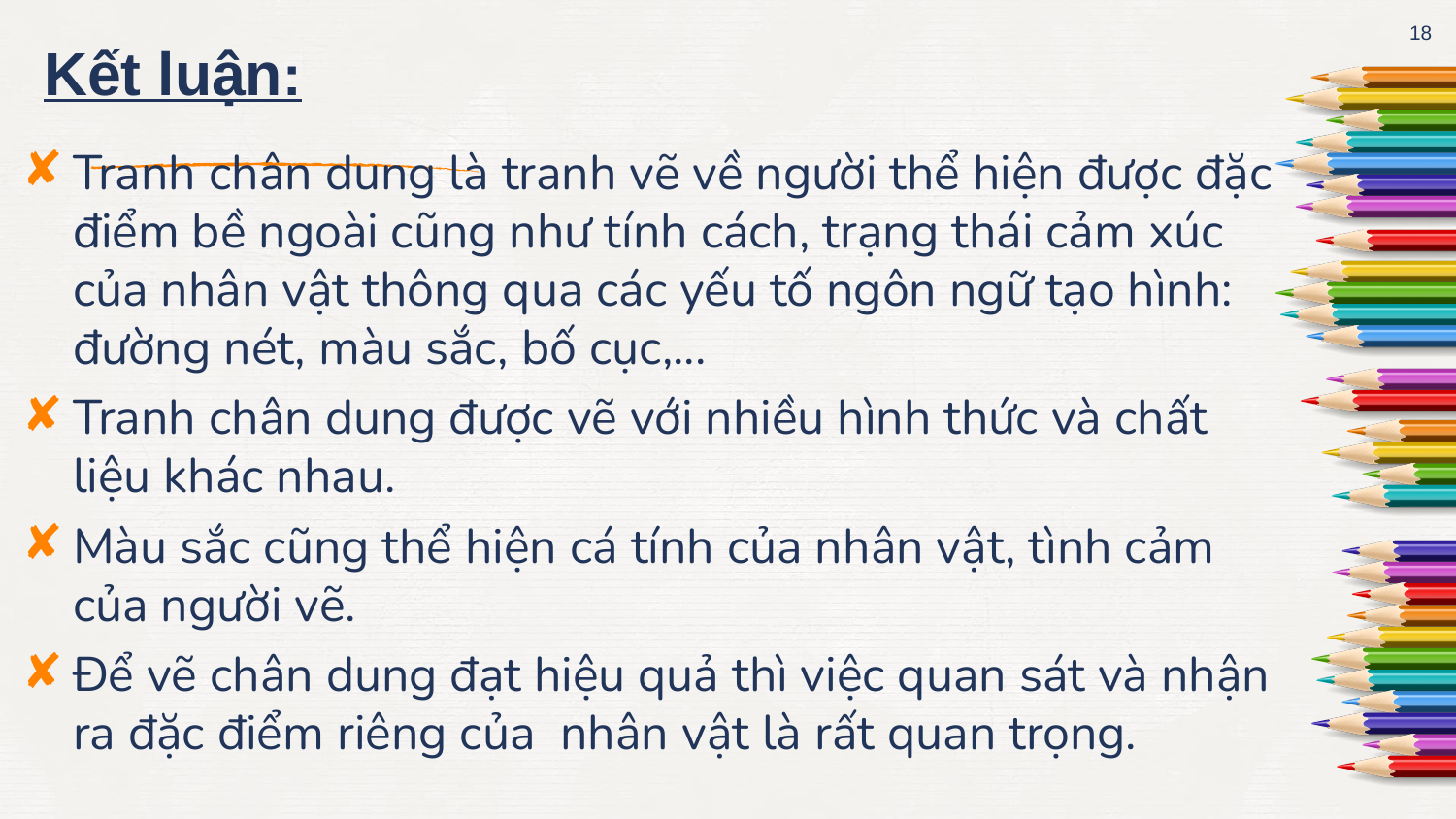

Kết luận:
18
Tranh chân dung là tranh vẽ về người thể hiện được đặc điểm bề ngoài cũng như tính cách, trạng thái cảm xúc của nhân vật thông qua các yếu tố ngôn ngữ tạo hình: đường nét, màu sắc, bố cục,...
Tranh chân dung được vẽ với nhiều hình thức và chất liệu khác nhau.
Màu sắc cũng thể hiện cá tính của nhân vật, tình cảm của người vẽ.
Để vẽ chân dung đạt hiệu quả thì việc quan sát và nhận ra đặc điểm riêng của  nhân vật là rất quan trọng.